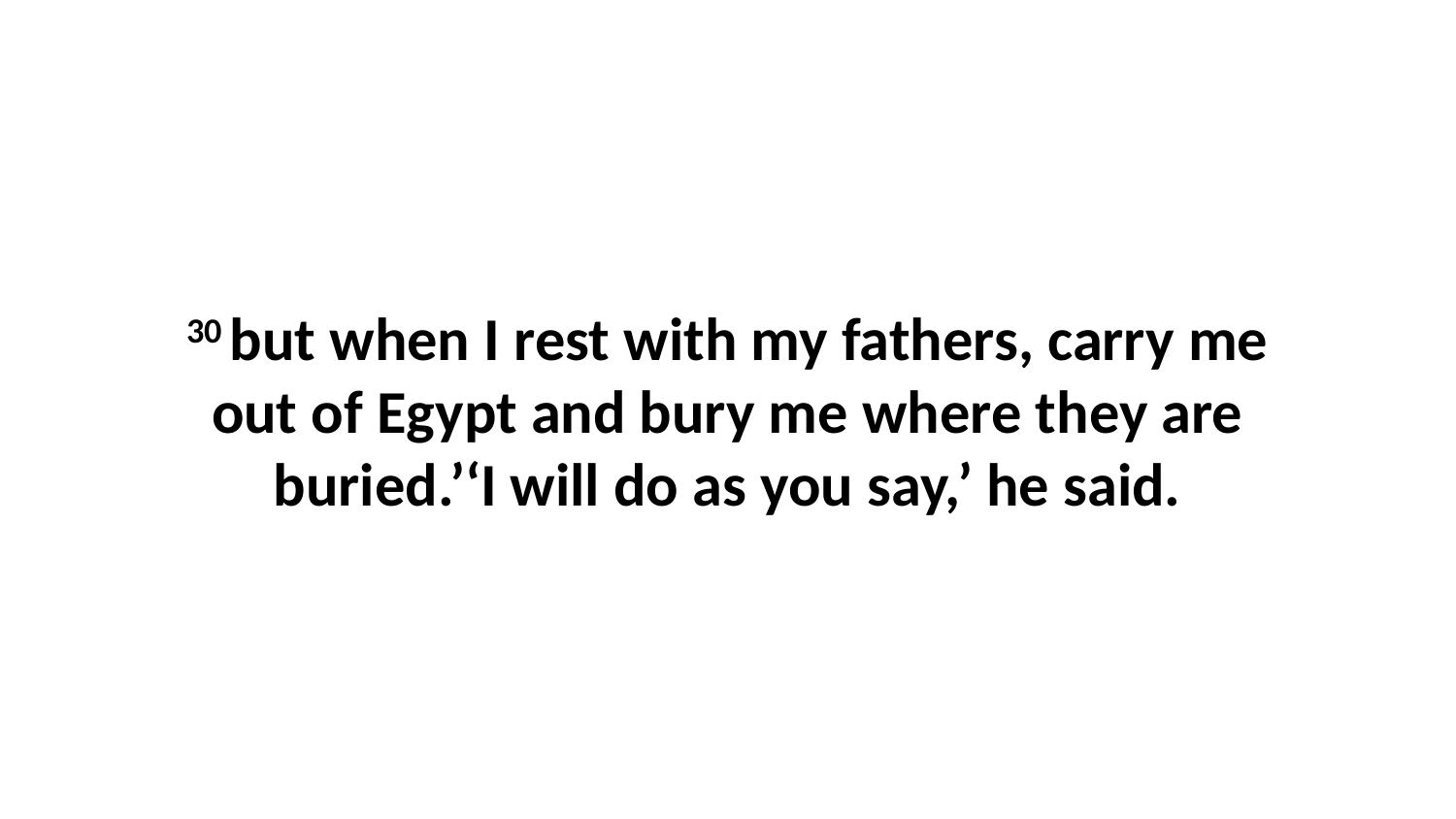

30 but when I rest with my fathers, carry me out of Egypt and bury me where they are buried.’‘I will do as you say,’ he said.